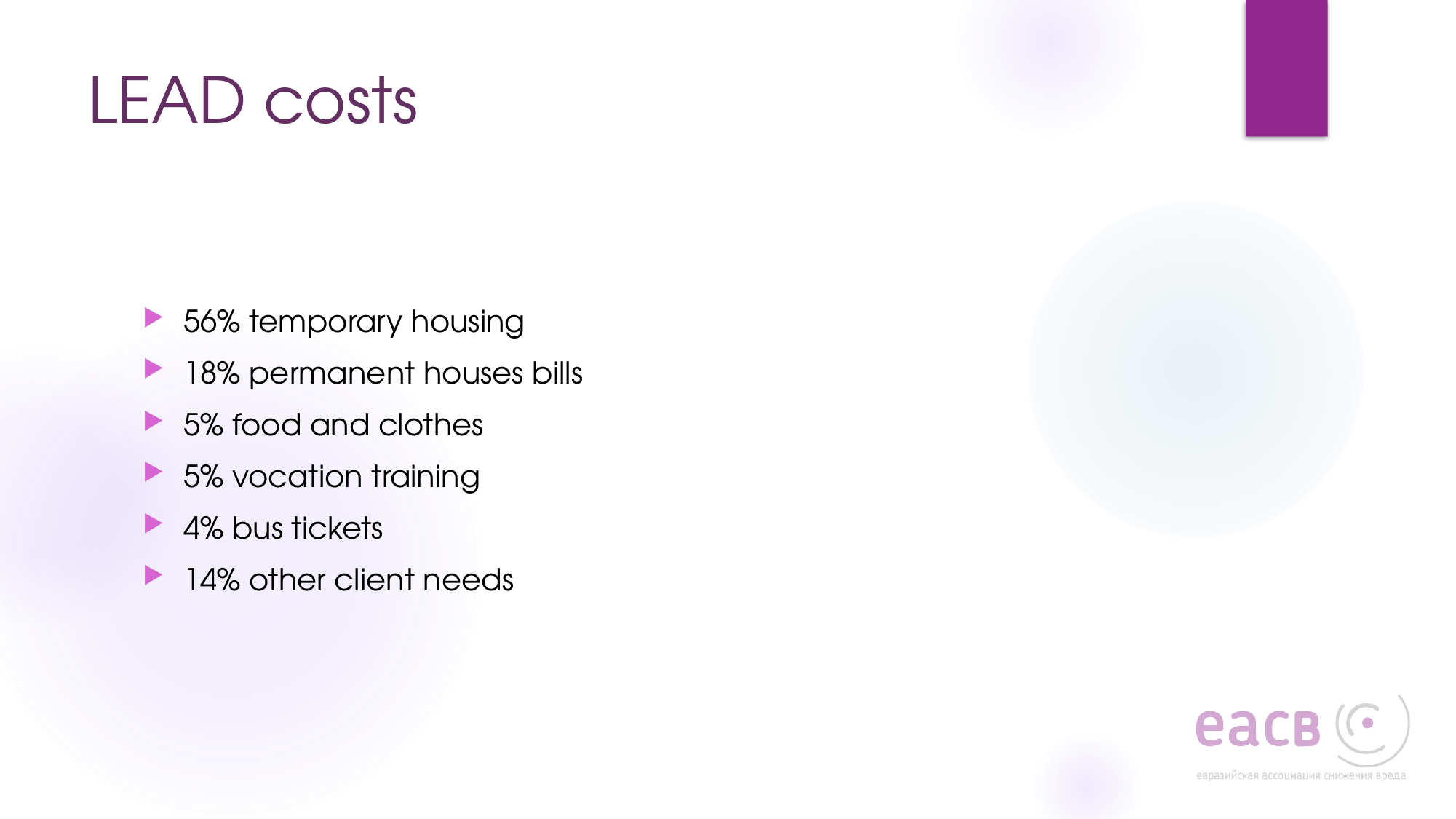

# LEAD costs

56% temporary housing
18% permanent houses bills
5% food and clothes
5% vocation training
4% bus tickets
14% other client needs